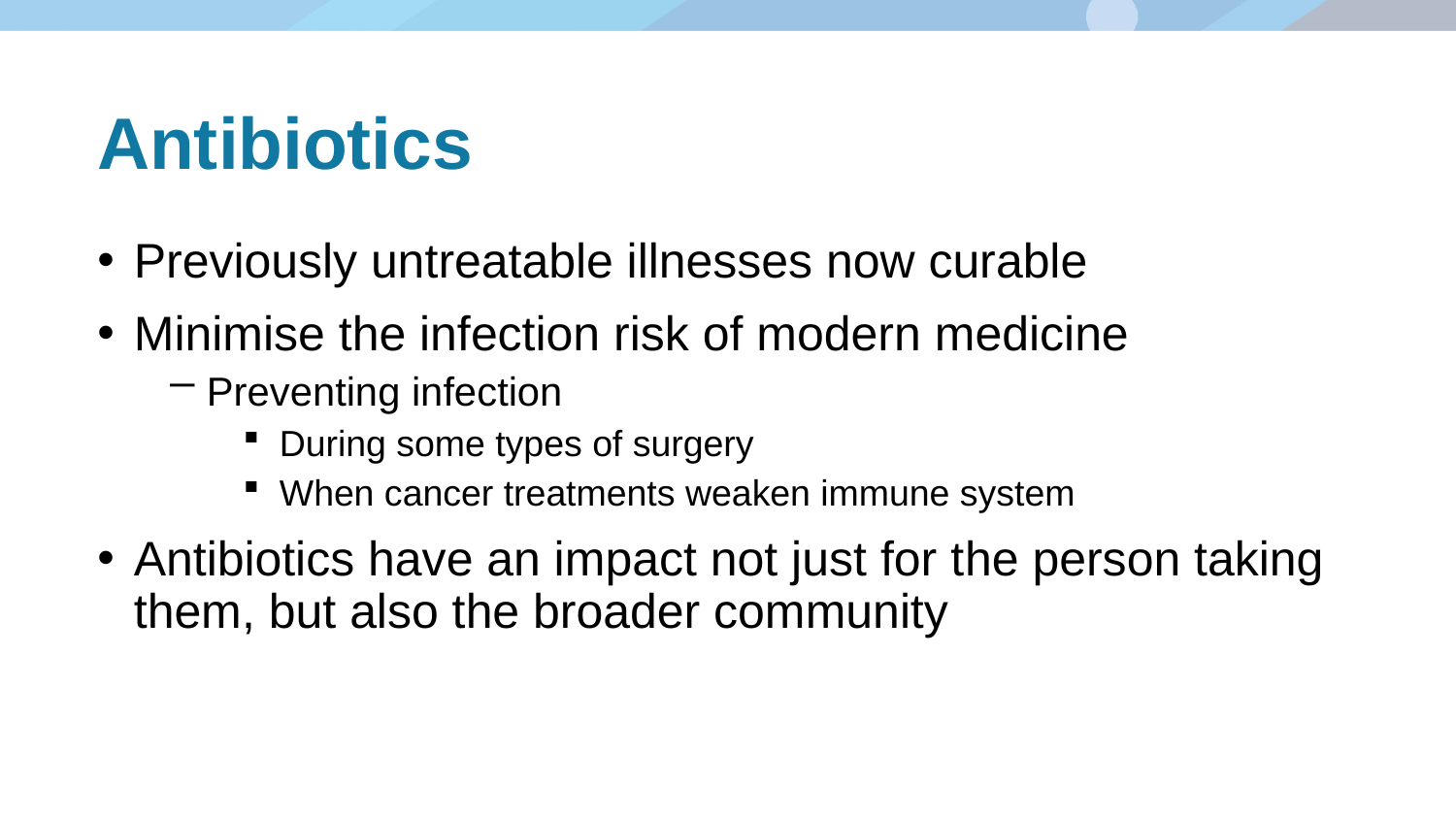

# Antibiotics
Previously untreatable illnesses now curable
Minimise the infection risk of modern medicine
Preventing infection
During some types of surgery
When cancer treatments weaken immune system
Antibiotics have an impact not just for the person taking them, but also the broader community